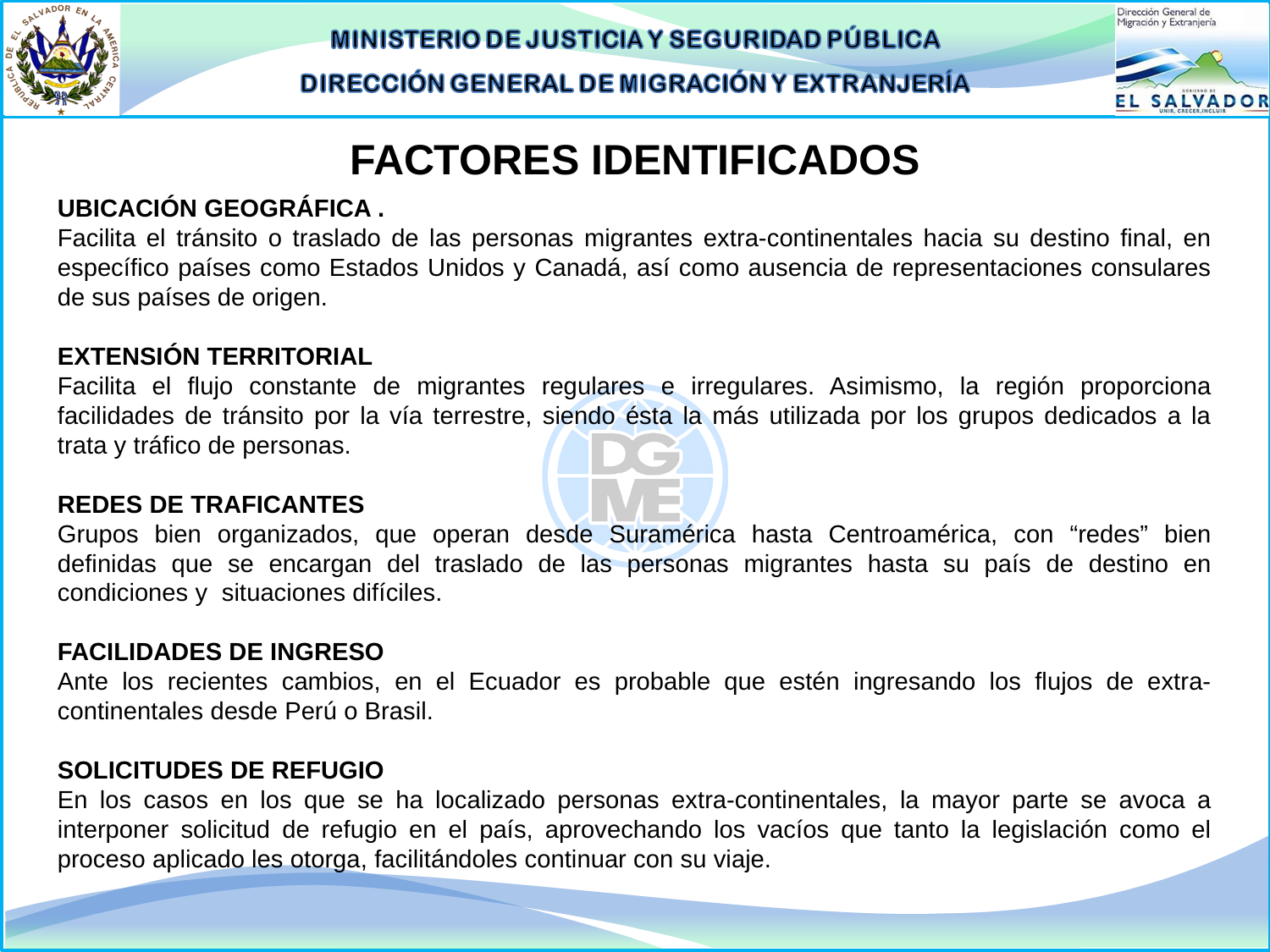

FACTORES IDENTIFICADOS
UBICACIÓN GEOGRÁFICA .
Facilita el tránsito o traslado de las personas migrantes extra-continentales hacia su destino final, en específico países como Estados Unidos y Canadá, así como ausencia de representaciones consulares de sus países de origen.

EXTENSIÓN TERRITORIAL
Facilita el flujo constante de migrantes regulares e irregulares. Asimismo, la región proporciona facilidades de tránsito por la vía terrestre, siendo ésta la más utilizada por los grupos dedicados a la trata y tráfico de personas.

REDES DE TRAFICANTES
Grupos bien organizados, que operan desde Suramérica hasta Centroamérica, con “redes” bien definidas que se encargan del traslado de las personas migrantes hasta su país de destino en condiciones y  situaciones difíciles.

FACILIDADES DE INGRESO
Ante los recientes cambios, en el Ecuador es probable que estén ingresando los flujos de extra-continentales desde Perú o Brasil.

SOLICITUDES DE REFUGIO
En los casos en los que se ha localizado personas extra-continentales, la mayor parte se avoca a interponer solicitud de refugio en el país, aprovechando los vacíos que tanto la legislación como el proceso aplicado les otorga, facilitándoles continuar con su viaje.